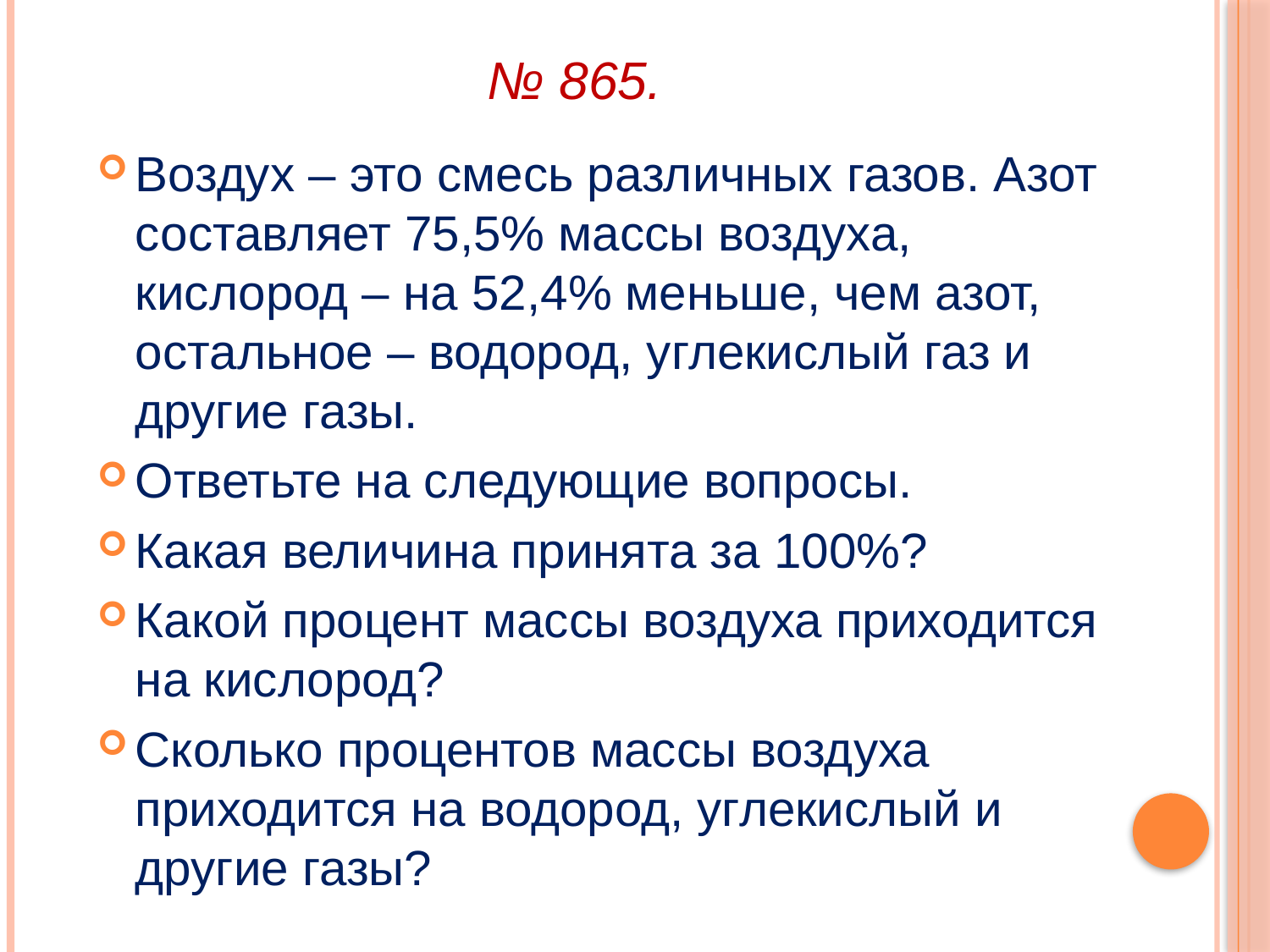

# № 865.
Воздух – это смесь различных газов. Азот составляет 75,5% массы воздуха, кислород – на 52,4% меньше, чем азот, остальное – водород, углекислый газ и другие газы.
Ответьте на следующие вопросы.
Какая величина принята за 100%?
Какой процент массы воздуха приходится на кислород?
Сколько процентов массы воздуха приходится на водород, углекислый и другие газы?